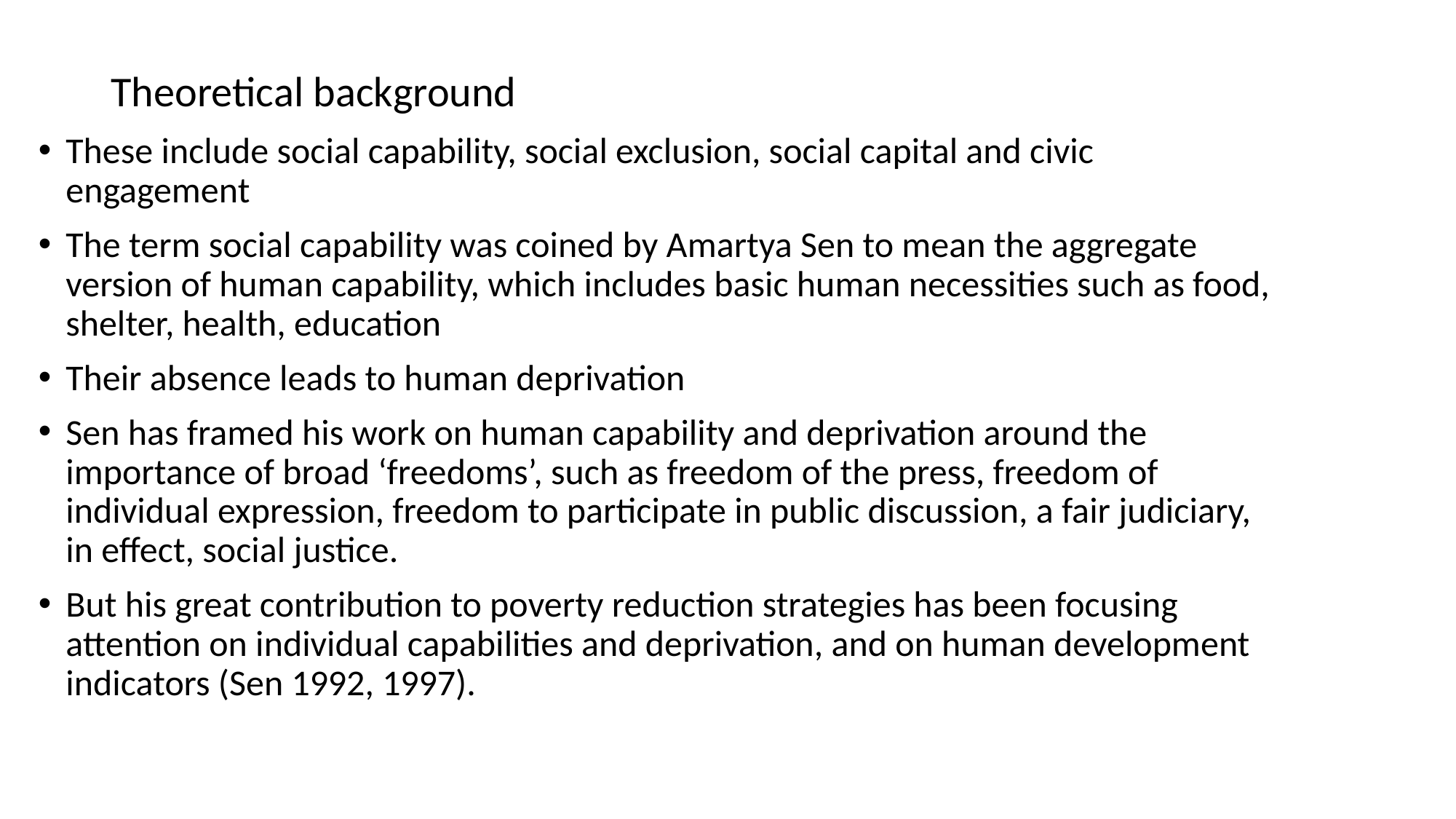

# Theoretical background
These include social capability, social exclusion, social capital and civic engagement
The term social capability was coined by Amartya Sen to mean the aggregate version of human capability, which includes basic human necessities such as food, shelter, health, education
Their absence leads to human deprivation
Sen has framed his work on human capability and deprivation around the importance of broad ‘freedoms’, such as freedom of the press, freedom of individual expression, freedom to participate in public discussion, a fair judiciary, in effect, social justice.
But his great contribution to poverty reduction strategies has been focusing attention on individual capabilities and deprivation, and on human development indicators (Sen 1992, 1997).